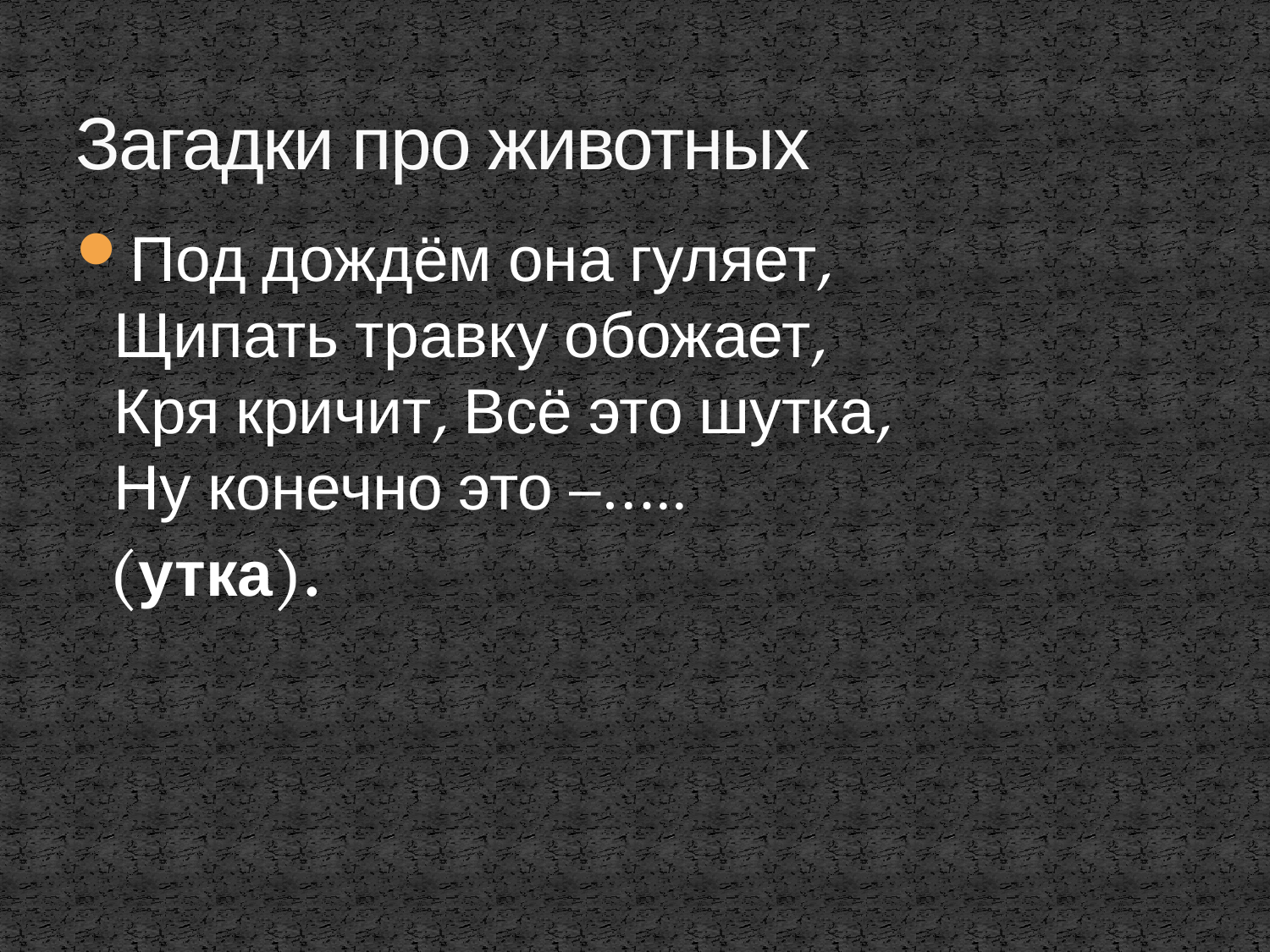

# Загадки про животных
Под дождём она гуляет,
Щипать травку обожает,
Кря кричит, Всё это шутка,
Ну конечно это –…..
  (утка).